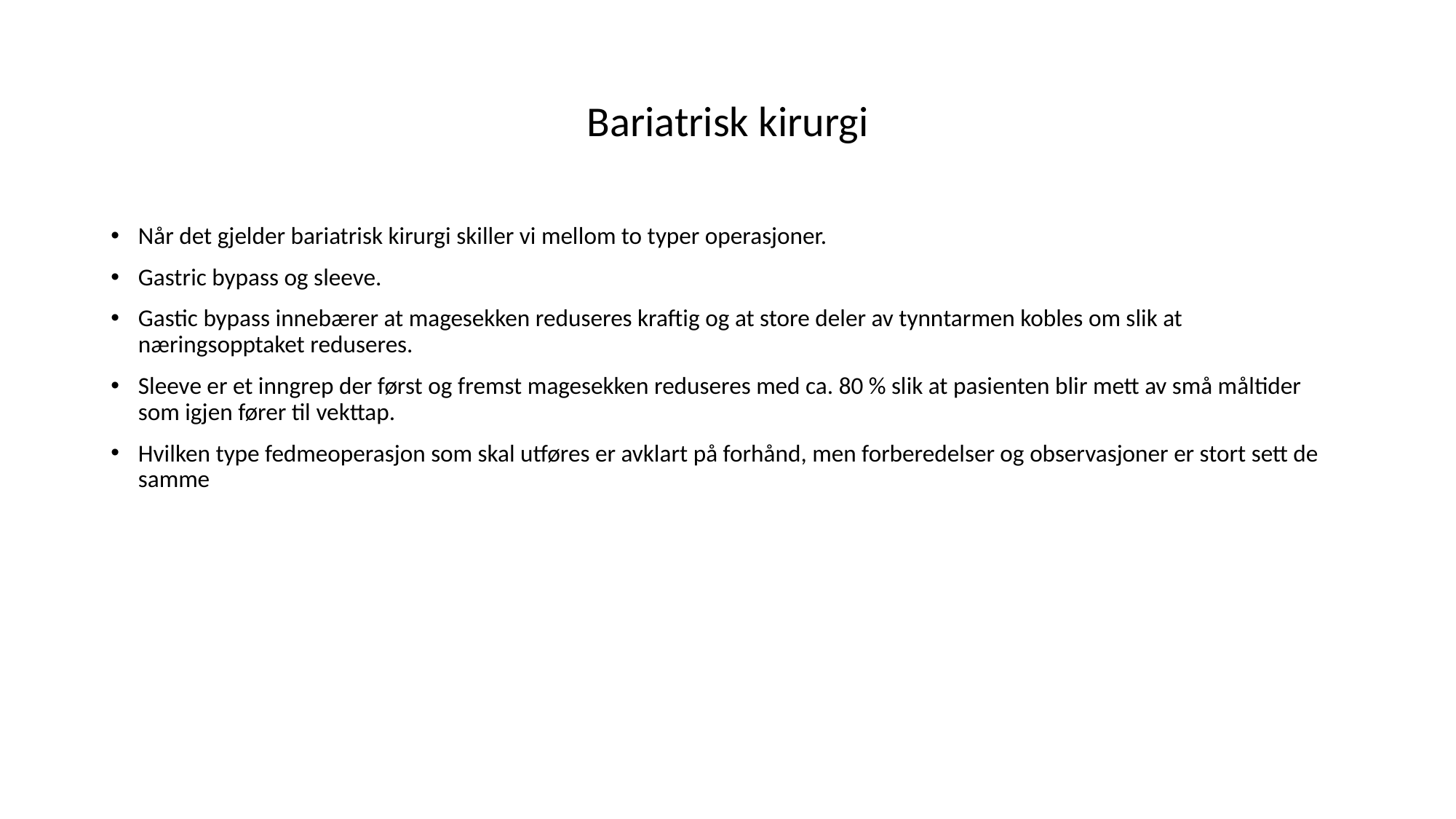

# Bariatrisk kirurgi
Når det gjelder bariatrisk kirurgi skiller vi mellom to typer operasjoner.
Gastric bypass og sleeve.
Gastic bypass innebærer at magesekken reduseres kraftig og at store deler av tynntarmen kobles om slik at næringsopptaket reduseres.
Sleeve er et inngrep der først og fremst magesekken reduseres med ca. 80 % slik at pasienten blir mett av små måltider som igjen fører til vekttap.
Hvilken type fedmeoperasjon som skal utføres er avklart på forhånd, men forberedelser og observasjoner er stort sett de samme